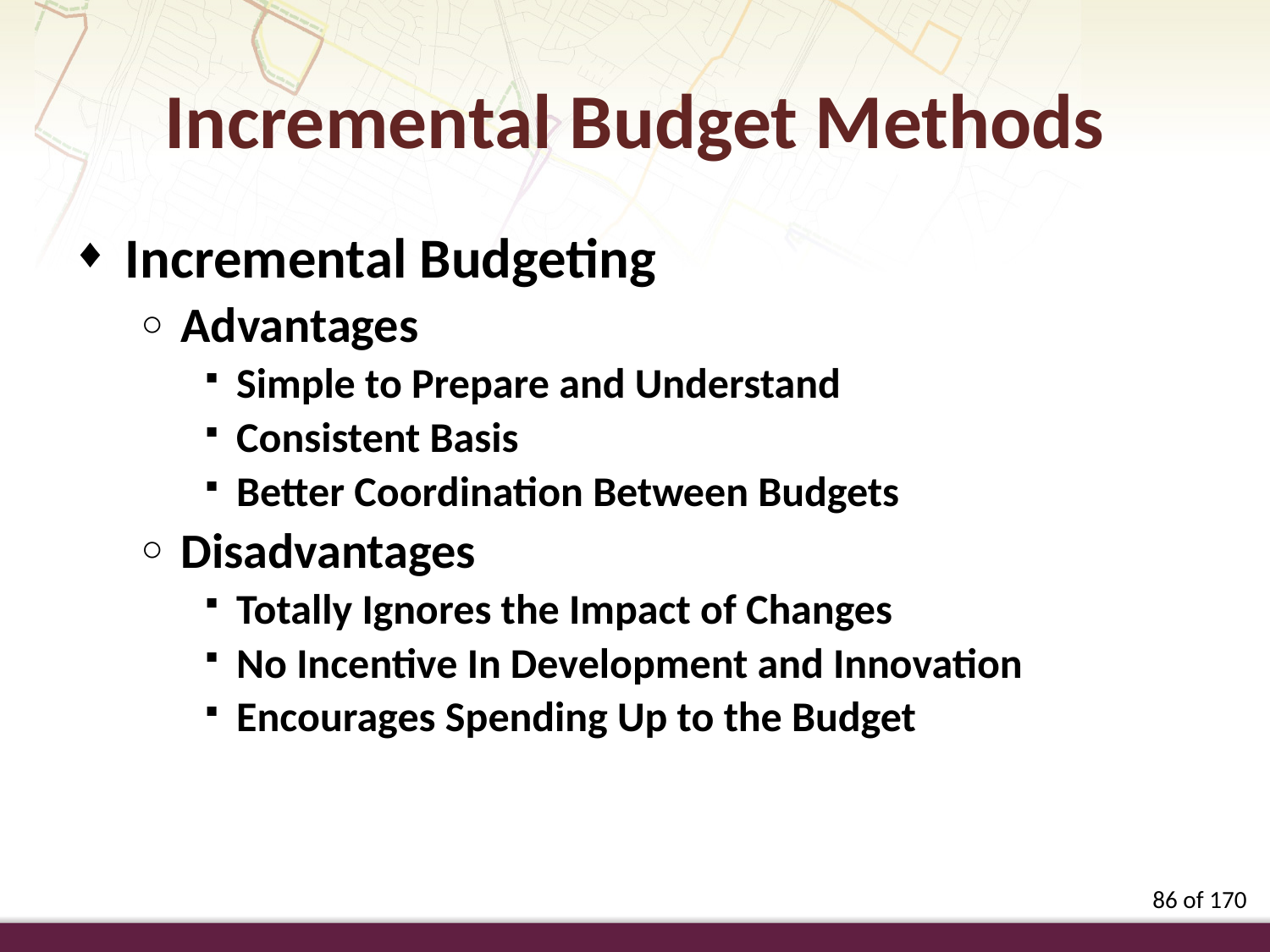

Incremental Budget Methods
Incremental Budgeting
Advantages
Simple to Prepare and Understand
Consistent Basis
Better Coordination Between Budgets
Disadvantages
Totally Ignores the Impact of Changes
No Incentive In Development and Innovation
Encourages Spending Up to the Budget

86 of 170